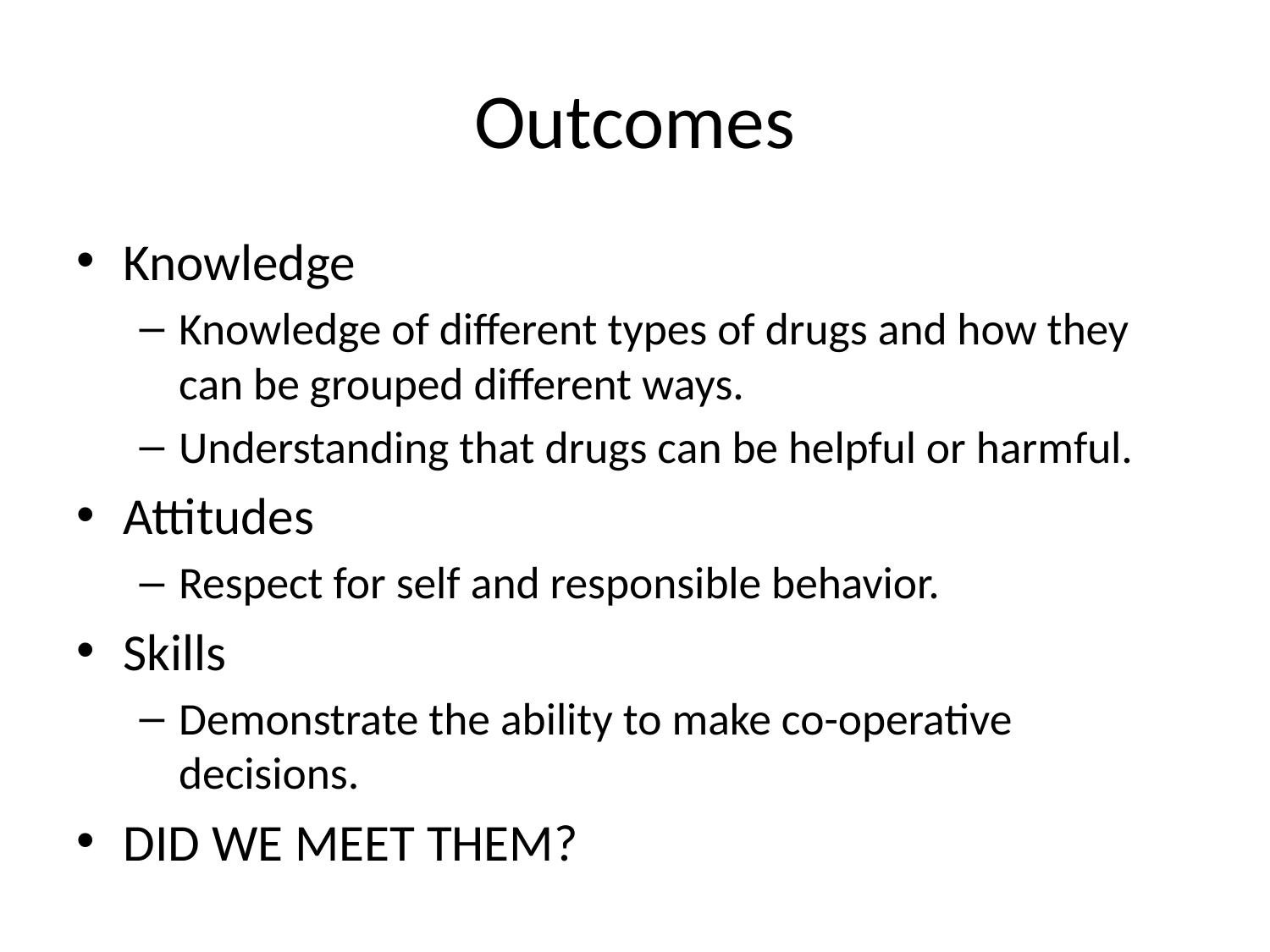

# Outcomes
Knowledge
Knowledge of different types of drugs and how they can be grouped different ways.
Understanding that drugs can be helpful or harmful.
Attitudes
Respect for self and responsible behavior.
Skills
Demonstrate the ability to make co-operative decisions.
DID WE MEET THEM?